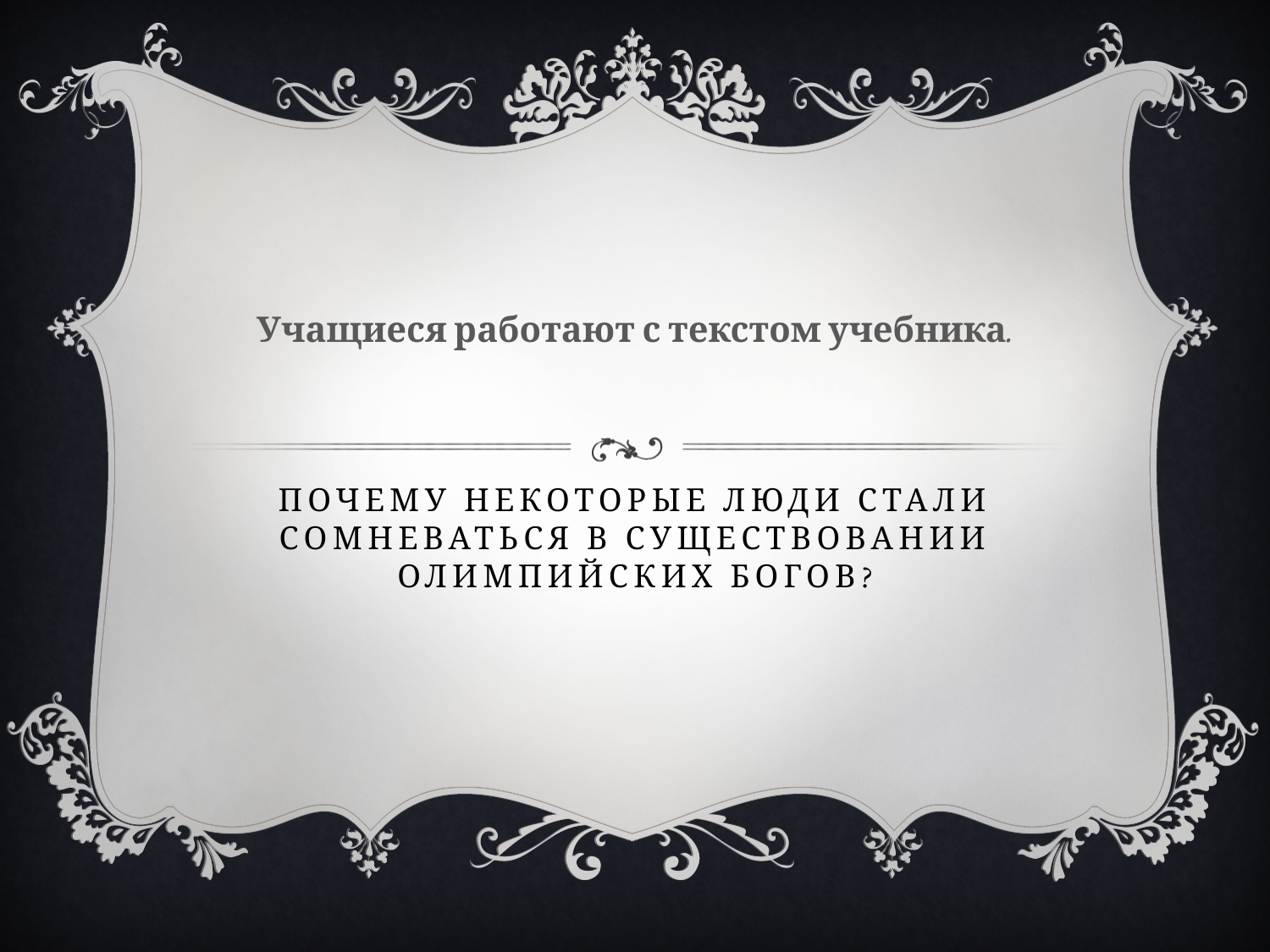

Учащиеся работают с текстом учебника.
# Почему некоторые люди стали сомневаться в существовании олимпийских богов?